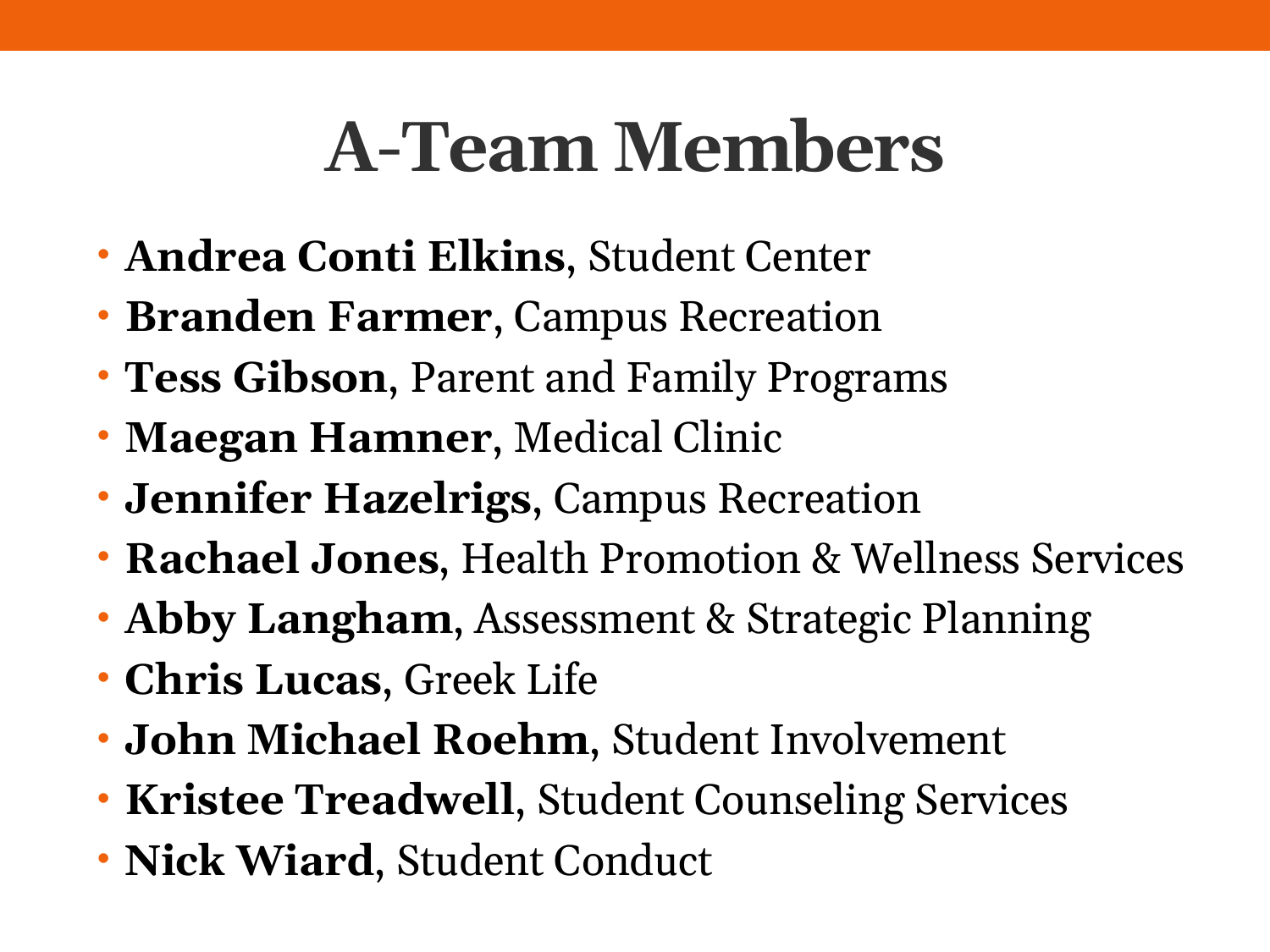

# A-Team Members
Andrea Conti Elkins, Student Center
Branden Farmer, Campus Recreation
Tess Gibson, Parent and Family Programs
Maegan Hamner, Medical Clinic
Jennifer Hazelrigs, Campus Recreation
Rachael Jones, Health Promotion & Wellness Services
Abby Langham, Assessment & Strategic Planning
Chris Lucas, Greek Life
John Michael Roehm, Student Involvement
Kristee Treadwell, Student Counseling Services
Nick Wiard, Student Conduct

*Members as of June 16, 2015